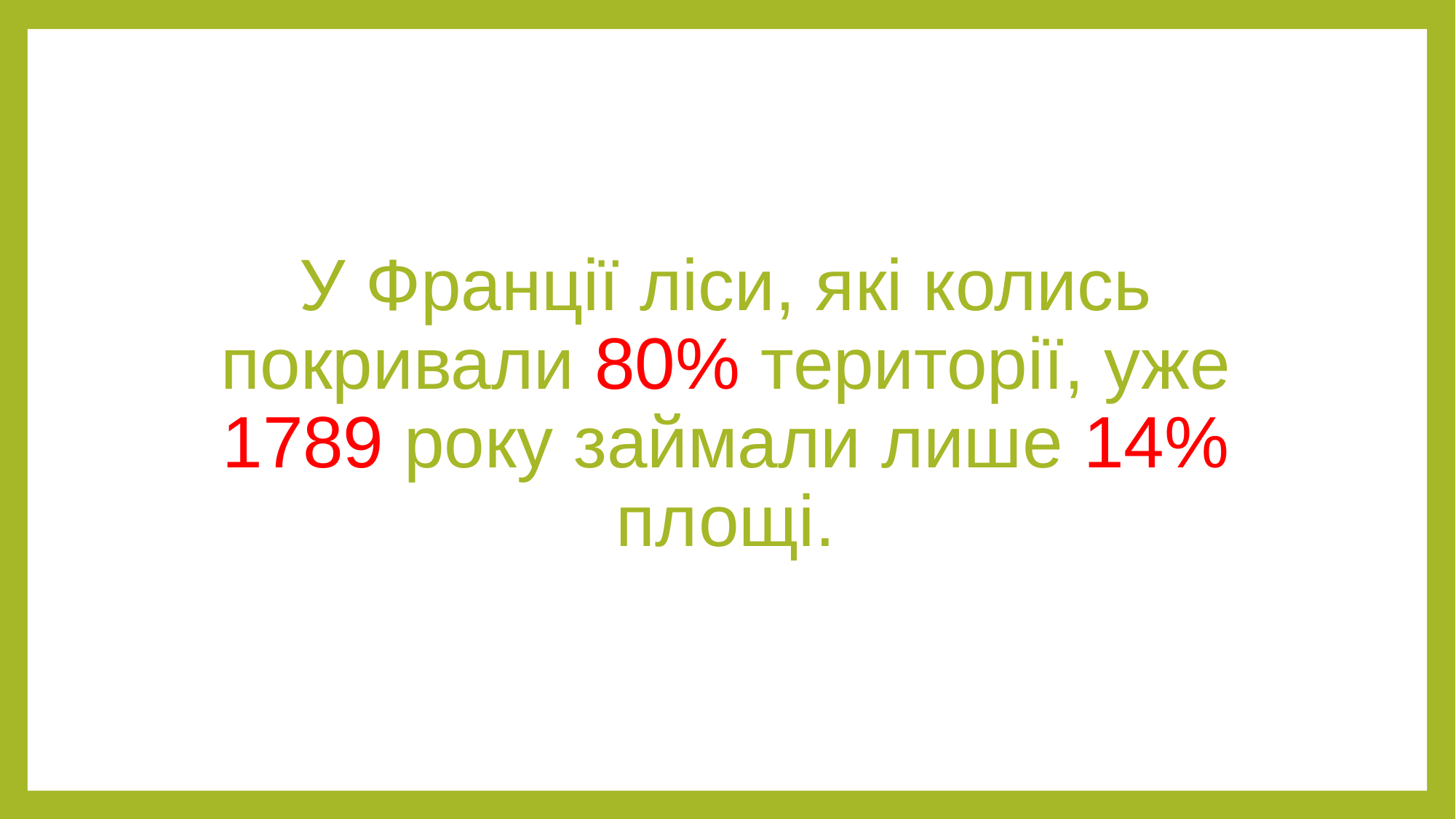

# У Франції ліси, які колись покривали 80% території, уже 1789 року займали лише 14% площі.